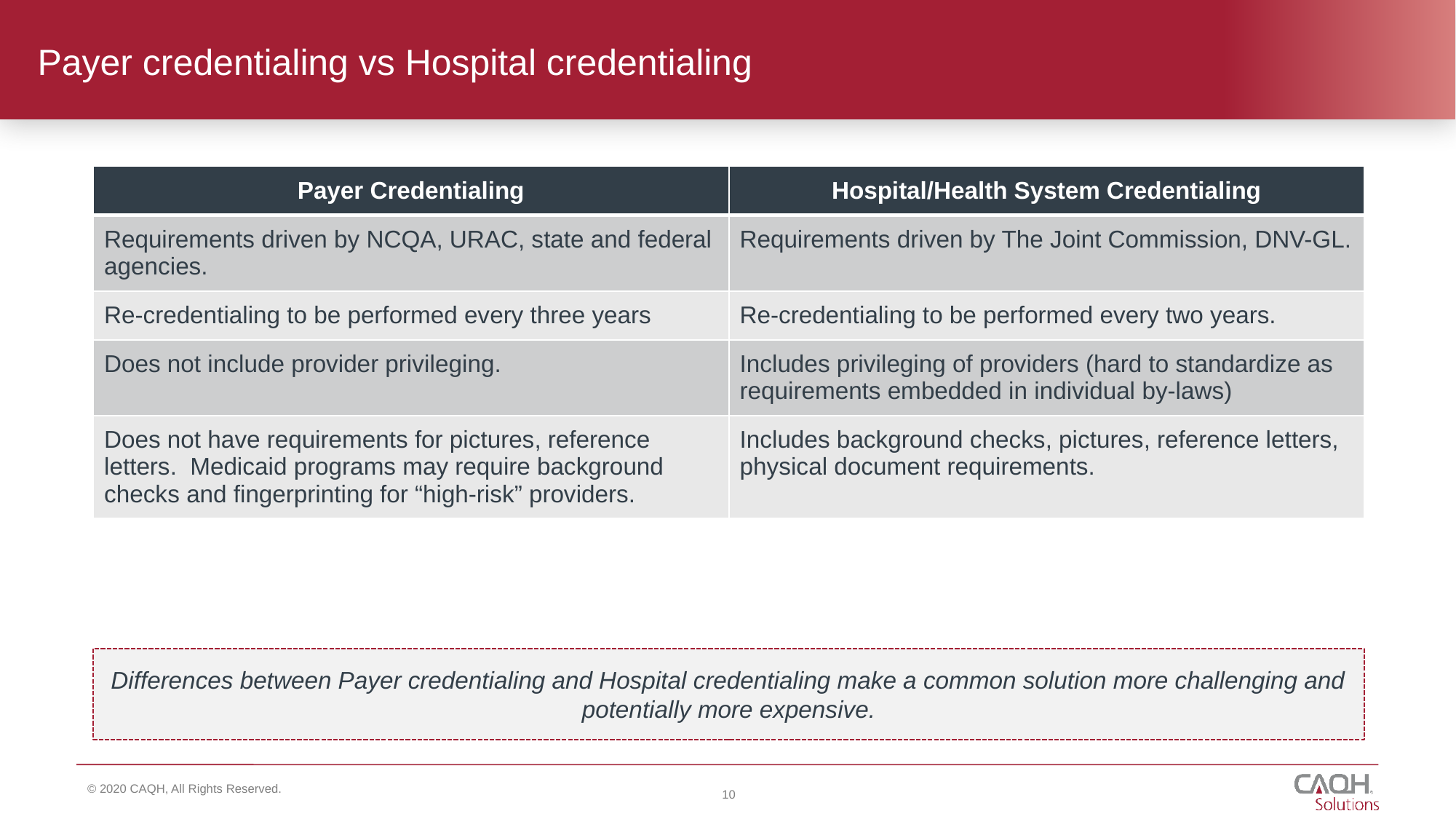

# Payer credentialing vs Hospital credentialing
| Payer Credentialing | Hospital/Health System Credentialing |
| --- | --- |
| Requirements driven by NCQA, URAC, state and federal agencies. | Requirements driven by The Joint Commission, DNV-GL. |
| Re-credentialing to be performed every three years | Re-credentialing to be performed every two years. |
| Does not include provider privileging. | Includes privileging of providers (hard to standardize as requirements embedded in individual by-laws) |
| Does not have requirements for pictures, reference letters. Medicaid programs may require background checks and fingerprinting for “high-risk” providers. | Includes background checks, pictures, reference letters, physical document requirements. |
Differences between Payer credentialing and Hospital credentialing make a common solution more challenging and potentially more expensive.
10